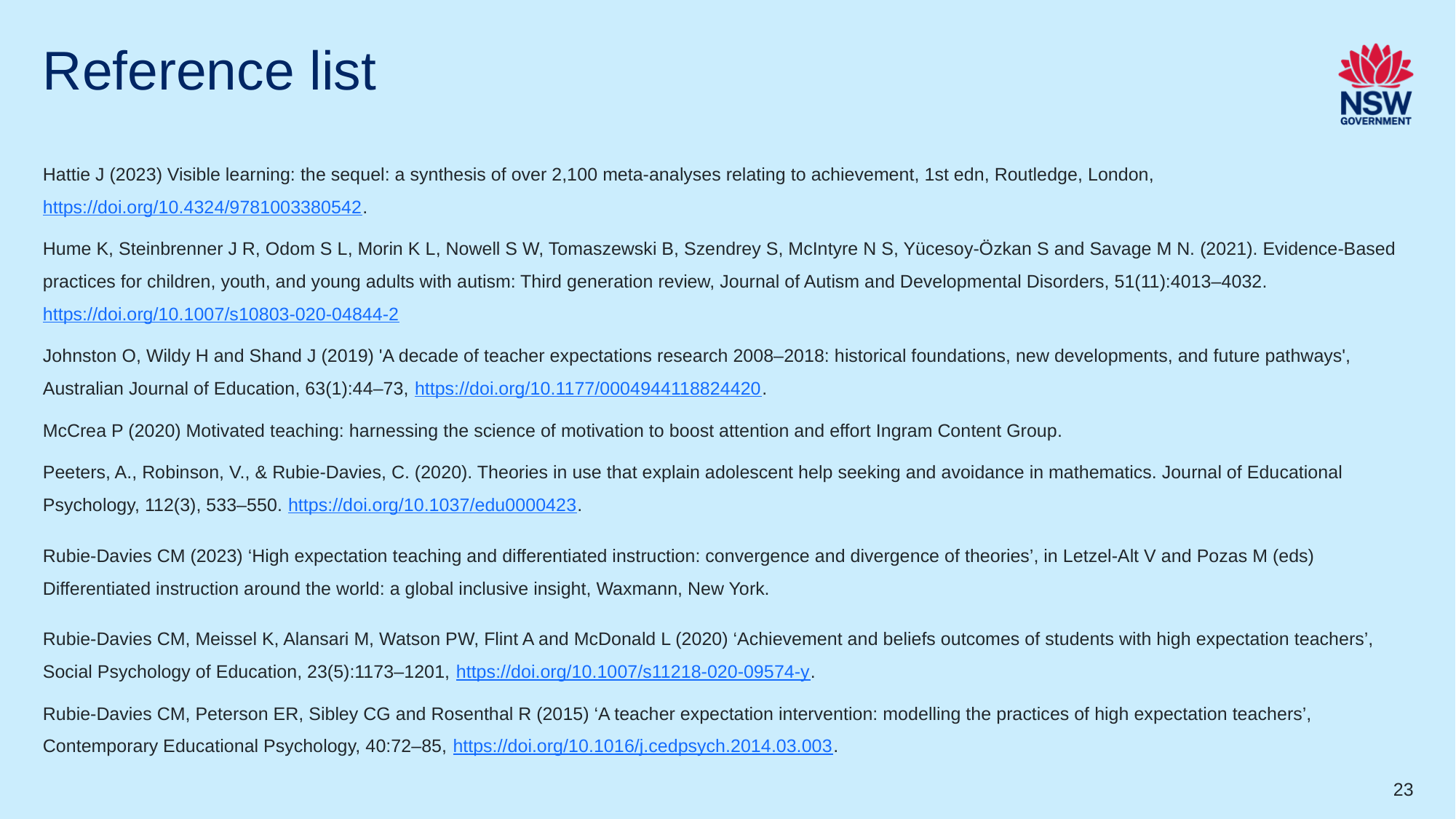

# Reference list
Hattie J (2023) Visible learning: the sequel: a synthesis of over 2,100 meta-analyses relating to achievement, 1st edn, Routledge, London, https://doi.org/10.4324/9781003380542.
Hume K, Steinbrenner J R, Odom S L, Morin K L, Nowell S W, Tomaszewski B, Szendrey S, McIntyre N S, Yücesoy-Özkan S and Savage M N. (2021). Evidence-Based practices for children, youth, and young adults with autism: Third generation review, Journal of Autism and Developmental Disorders, 51(11):4013–4032. https://doi.org/10.1007/s10803-020-04844-2
Johnston O, Wildy H and Shand J (2019) 'A decade of teacher expectations research 2008–2018: historical foundations, new developments, and future pathways', Australian Journal of Education, 63(1):44–73, https://doi.org/10.1177/0004944118824420.
McCrea P (2020) Motivated teaching: harnessing the science of motivation to boost attention and effort Ingram Content Group.
Peeters, A., Robinson, V., & Rubie-Davies, C. (2020). Theories in use that explain adolescent help seeking and avoidance in mathematics. Journal of Educational Psychology, 112(3), 533–550. https://doi.org/10.1037/edu0000423.
Rubie-Davies CM (2023) ‘High expectation teaching and differentiated instruction: convergence and divergence of theories’, in Letzel-Alt V and Pozas M (eds) Differentiated instruction around the world: a global inclusive insight, Waxmann, New York.
Rubie-Davies CM, Meissel K, Alansari M, Watson PW, Flint A and McDonald L (2020) ‘Achievement and beliefs outcomes of students with high expectation teachers’, Social Psychology of Education, 23(5):1173–1201, https://doi.org/10.1007/s11218-020-09574-y.
Rubie-Davies CM, Peterson ER, Sibley CG and Rosenthal R (2015) ‘A teacher expectation intervention: modelling the practices of high expectation teachers’, Contemporary Educational Psychology, 40:72–85, https://doi.org/10.1016/j.cedpsych.2014.03.003.
23